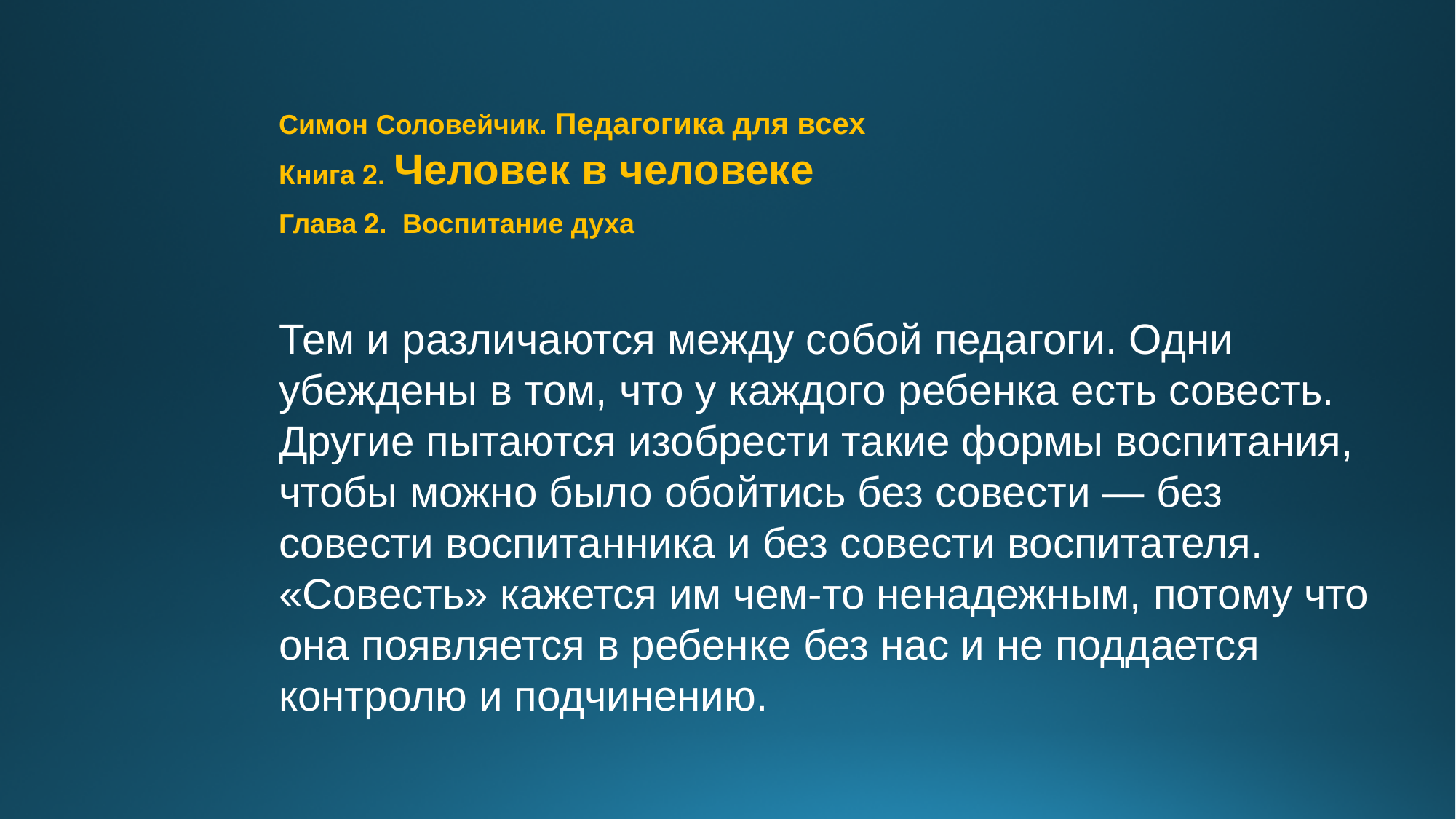

Симон Соловейчик. Педагогика для всех

Книга 2. Человек в человеке

Глава 2.  Воспитание духа

Тем и различаются между собой педагоги. Одни убеждены в том, что у каждого ребенка есть совесть. Другие пытаются изобрести такие формы воспитания, чтобы можно было обойтись без совести — без совести воспитанника и без совести воспитателя. «Совесть» кажется им чем-то ненадежным, потому что она появляется в ребенке без нас и не поддается контролю и подчинению.